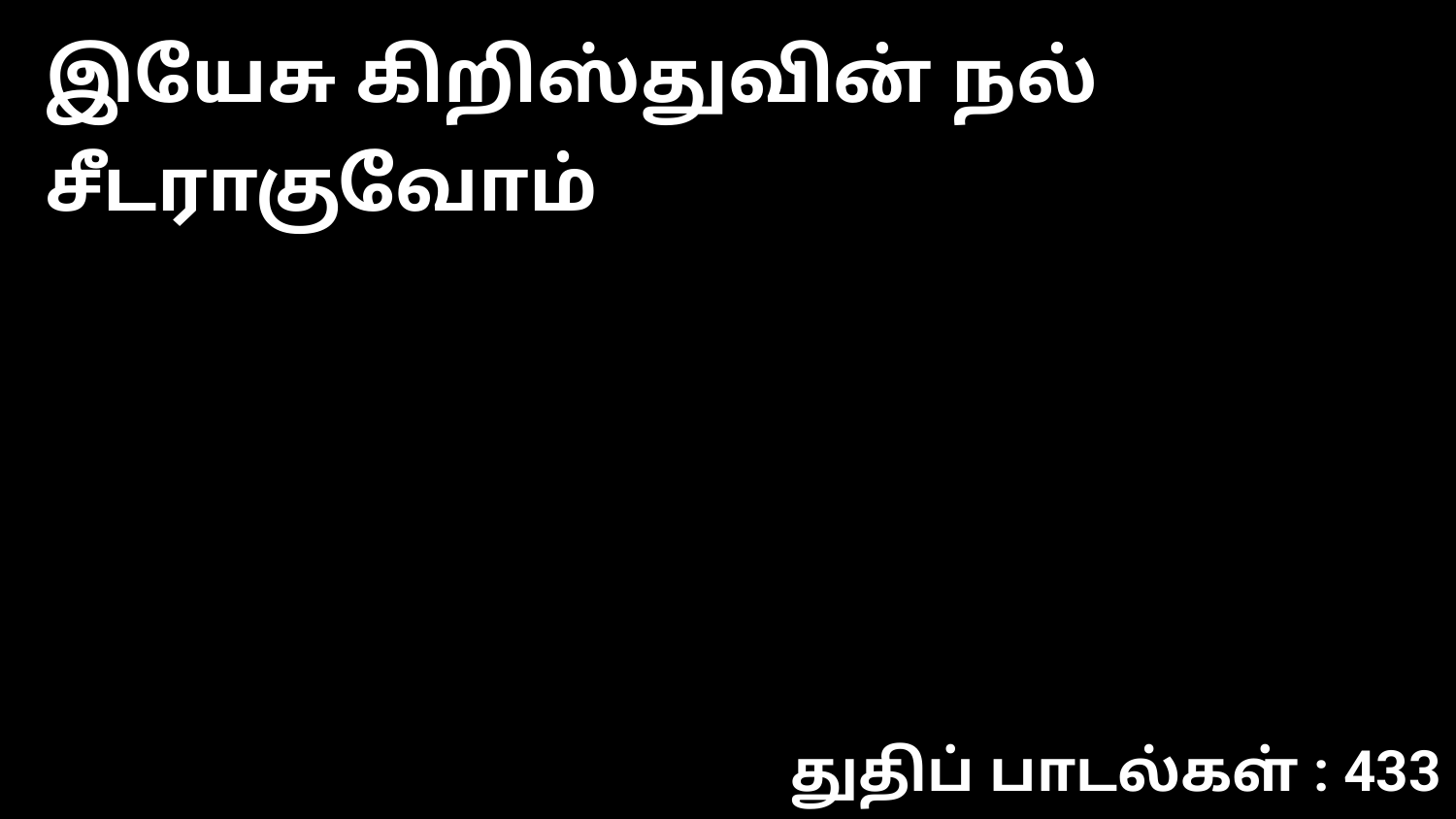

இயேசு கிறிஸ்துவின் நல் சீடராகுவோம்
துதிப் பாடல்கள் : 433